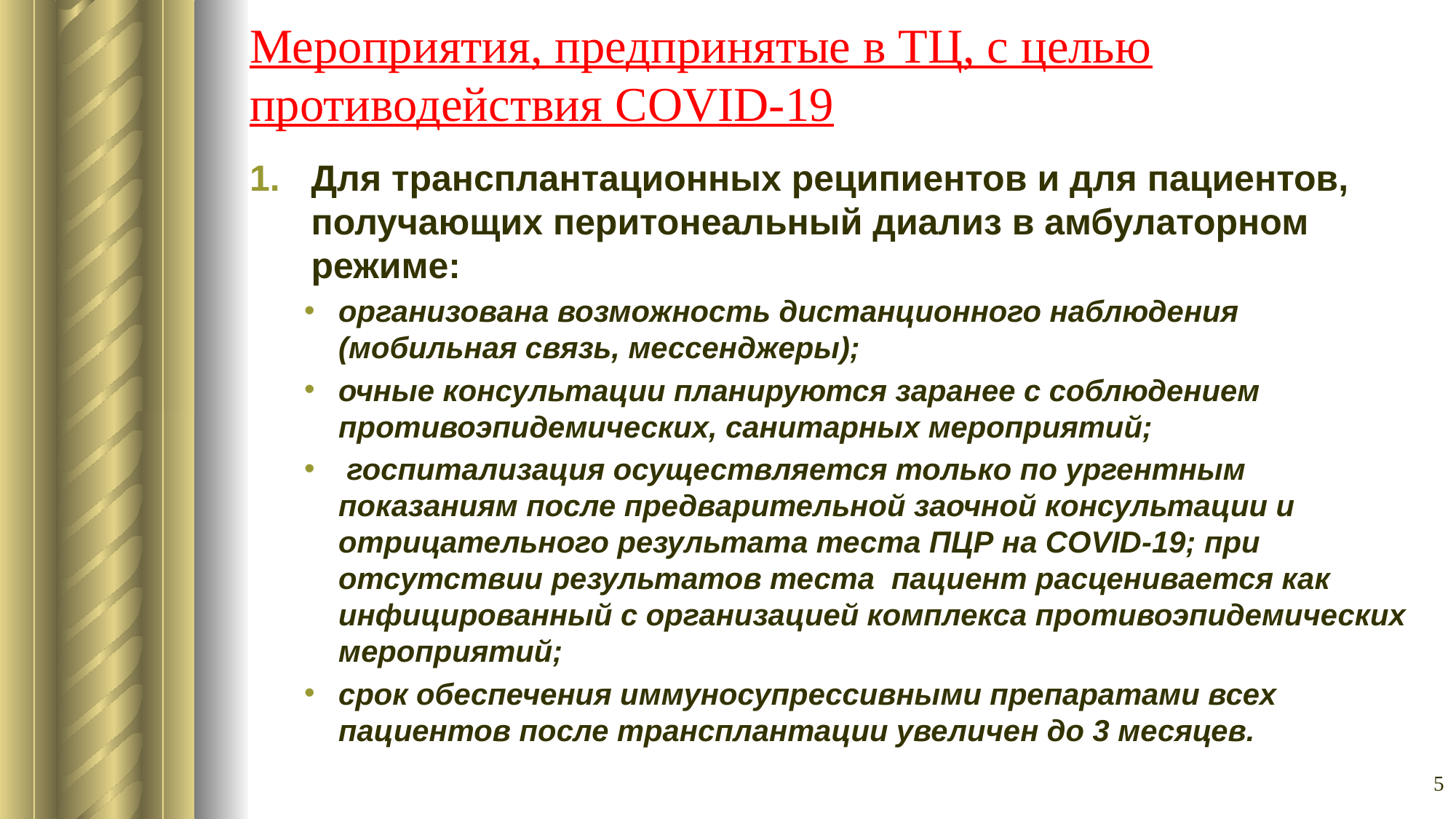

# Мероприятия, предпринятые в ТЦ, с целью противодействия COVID-19
Для трансплантационных реципиентов и для пациентов, получающих перитонеальный диализ в амбулаторном режиме:
организована возможность дистанционного наблюдения (мобильная связь, мессенджеры);
очные консультации планируются заранее с соблюдением противоэпидемических, санитарных мероприятий;
 госпитализация осуществляется только по ургентным показаниям после предварительной заочной консультации и отрицательного результата теста ПЦР на COVID-19; при отсутствии результатов теста  пациент расценивается как инфицированный с организацией комплекса противоэпидемических мероприятий;
срок обеспечения иммуносупрессивными препаратами всех пациентов после трансплантации увеличен до 3 месяцев.
5